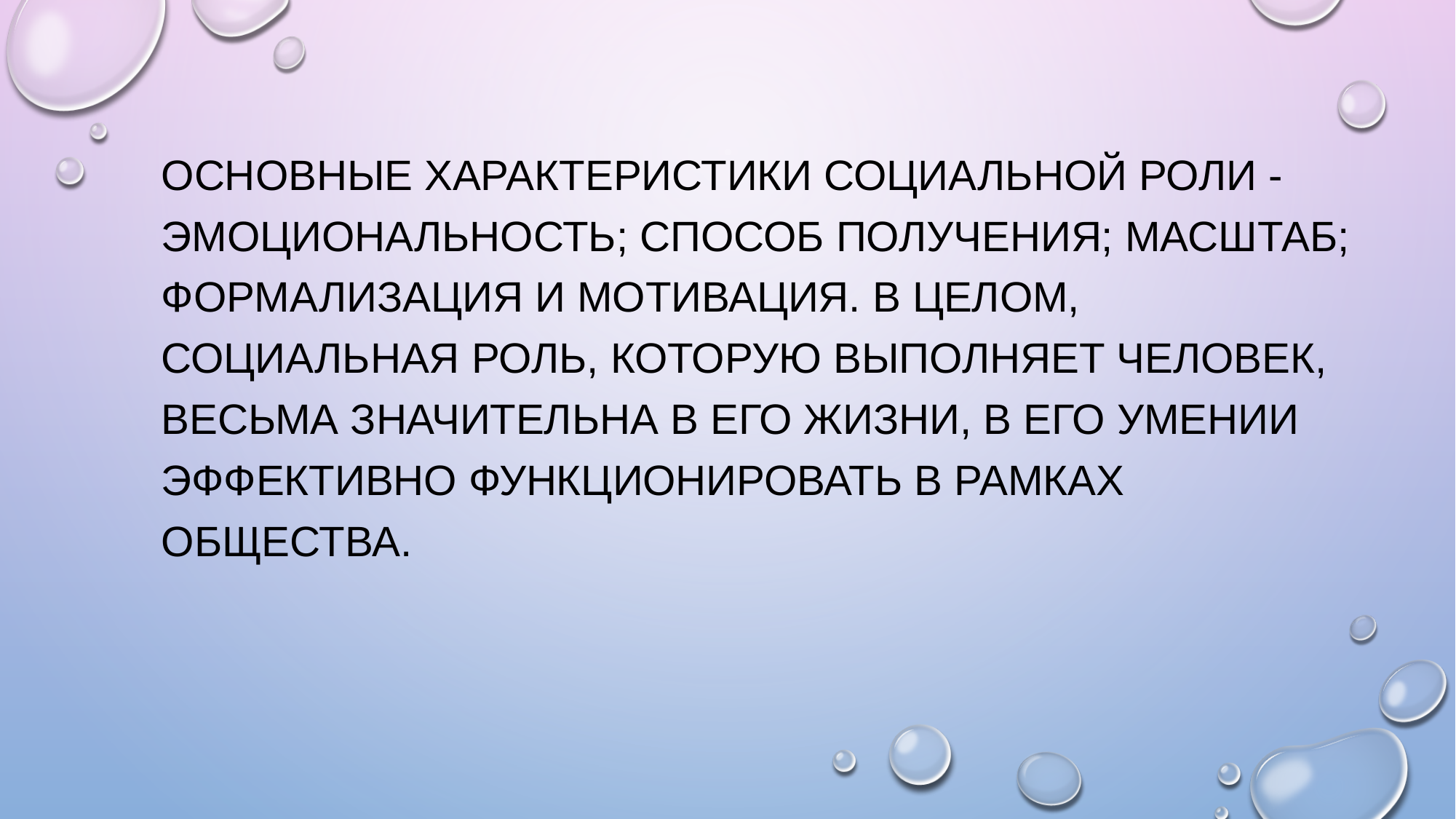

Основные характеристики социальной роли - эмоциональность; способ получения; масштаб; формализация и мотивация. В целом, социальная роль, которую выполняет человек, весьма значительна в его жизни, в его умении эффективно функционировать в рамках общества.